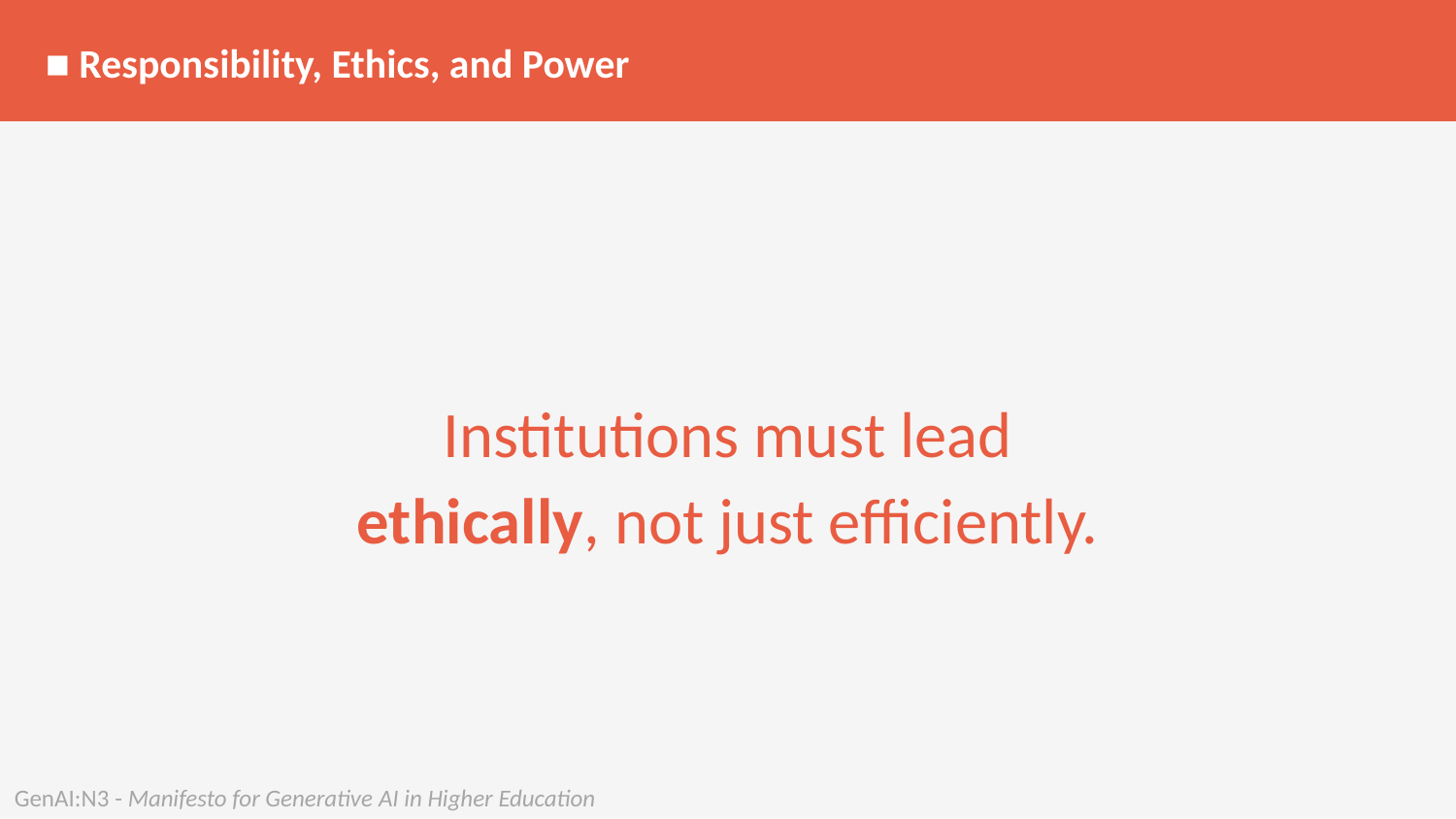

■ Responsibility, Ethics, and Power
Institutions must lead ethically, not just efficiently.